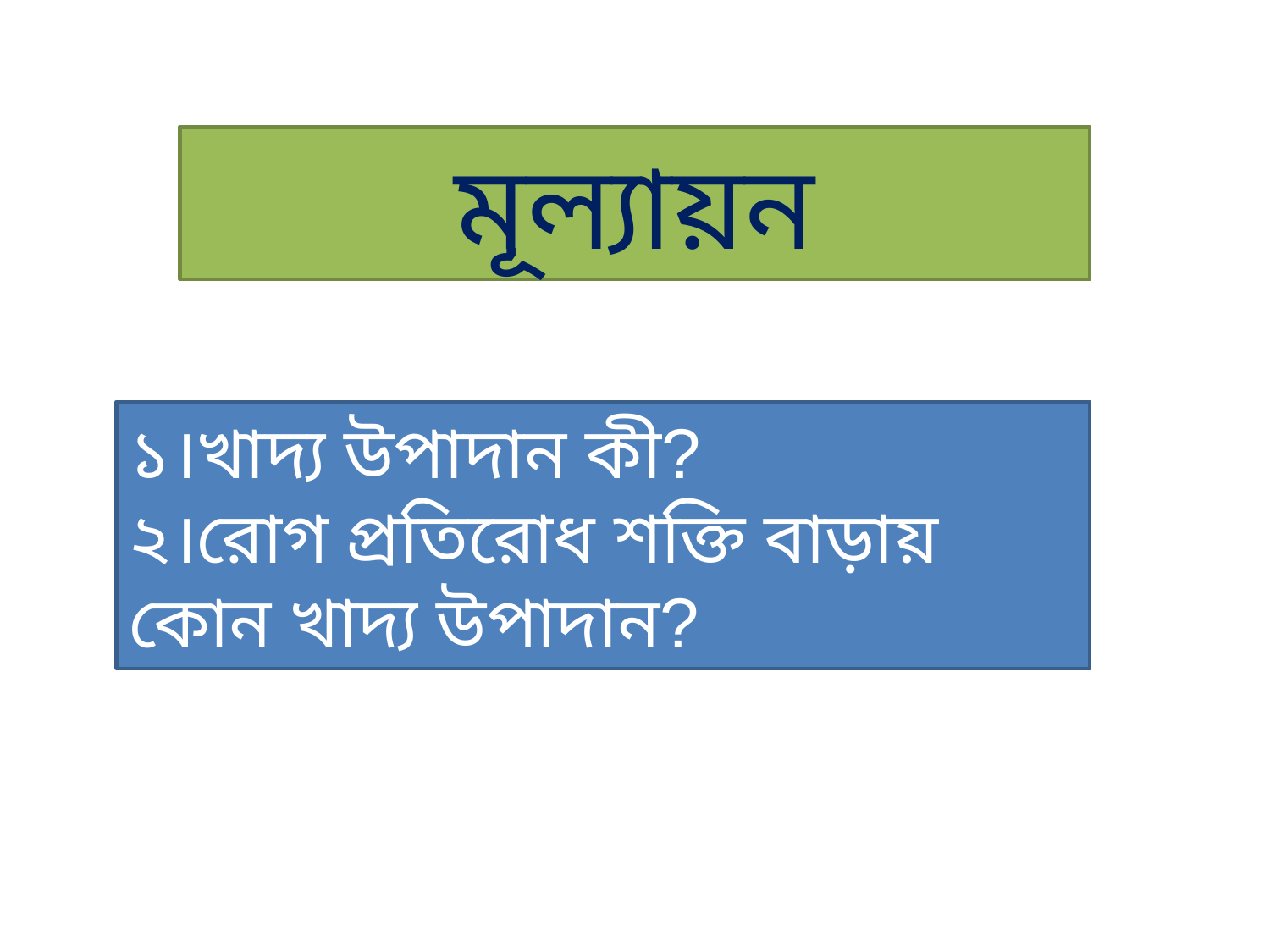

মূল্যায়ন
১।খাদ্য উপাদান কী?
২।রোগ প্রতিরোধ শক্তি বাড়ায় কোন খাদ্য উপাদান?